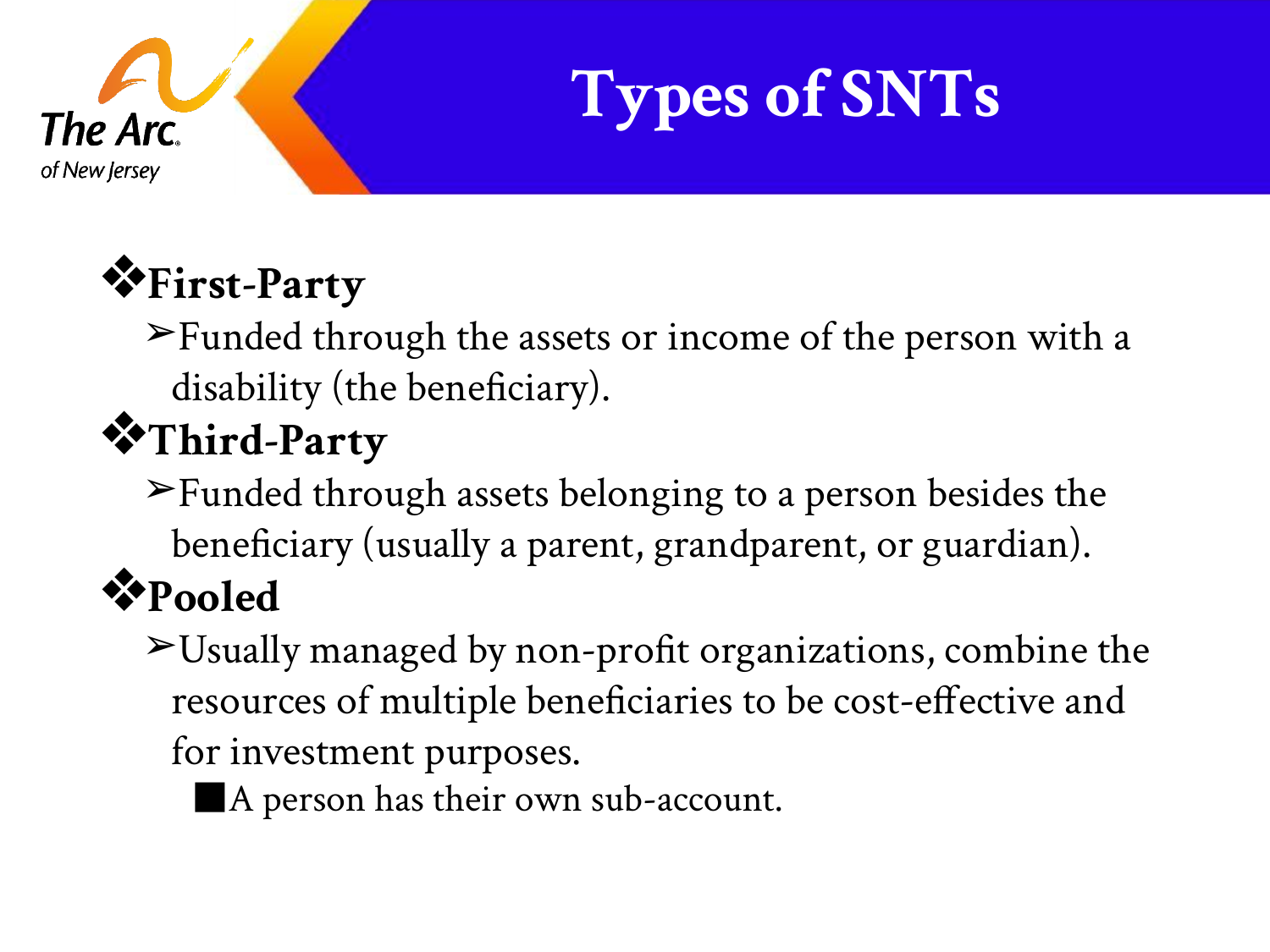

# Types of SNTs
First-Party
Funded through the assets or income of the person with a disability (the beneficiary).
Third-Party
Funded through assets belonging to a person besides the beneficiary (usually a parent, grandparent, or guardian).
Pooled
Usually managed by non-profit organizations, combine the resources of multiple beneficiaries to be cost-effective and for investment purposes.
A person has their own sub-account.